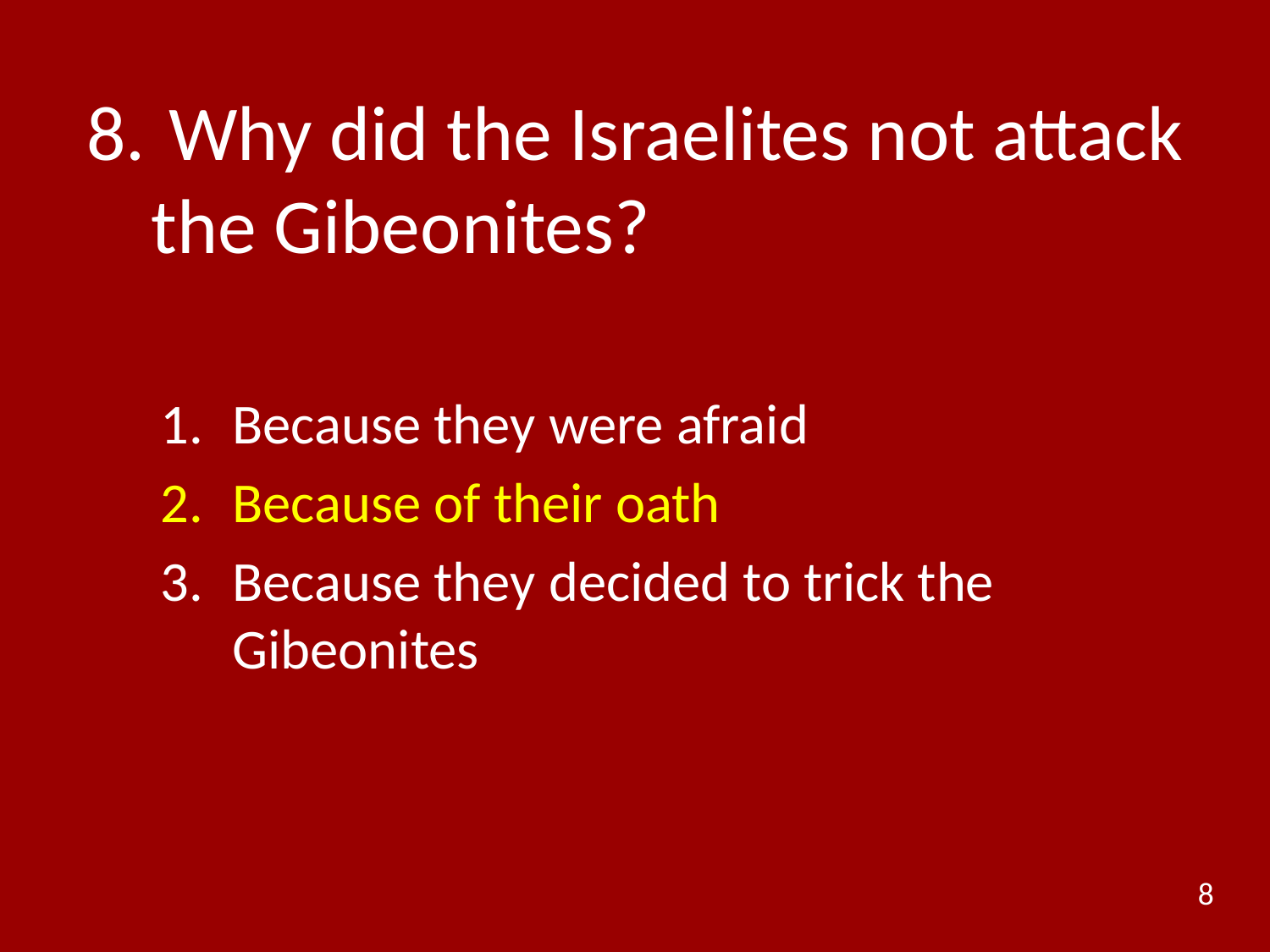

# 8.	 Why did the Israelites not attack the Gibeonites?
Because they were afraid
Because of their oath
Because they decided to trick the Gibeonites
8